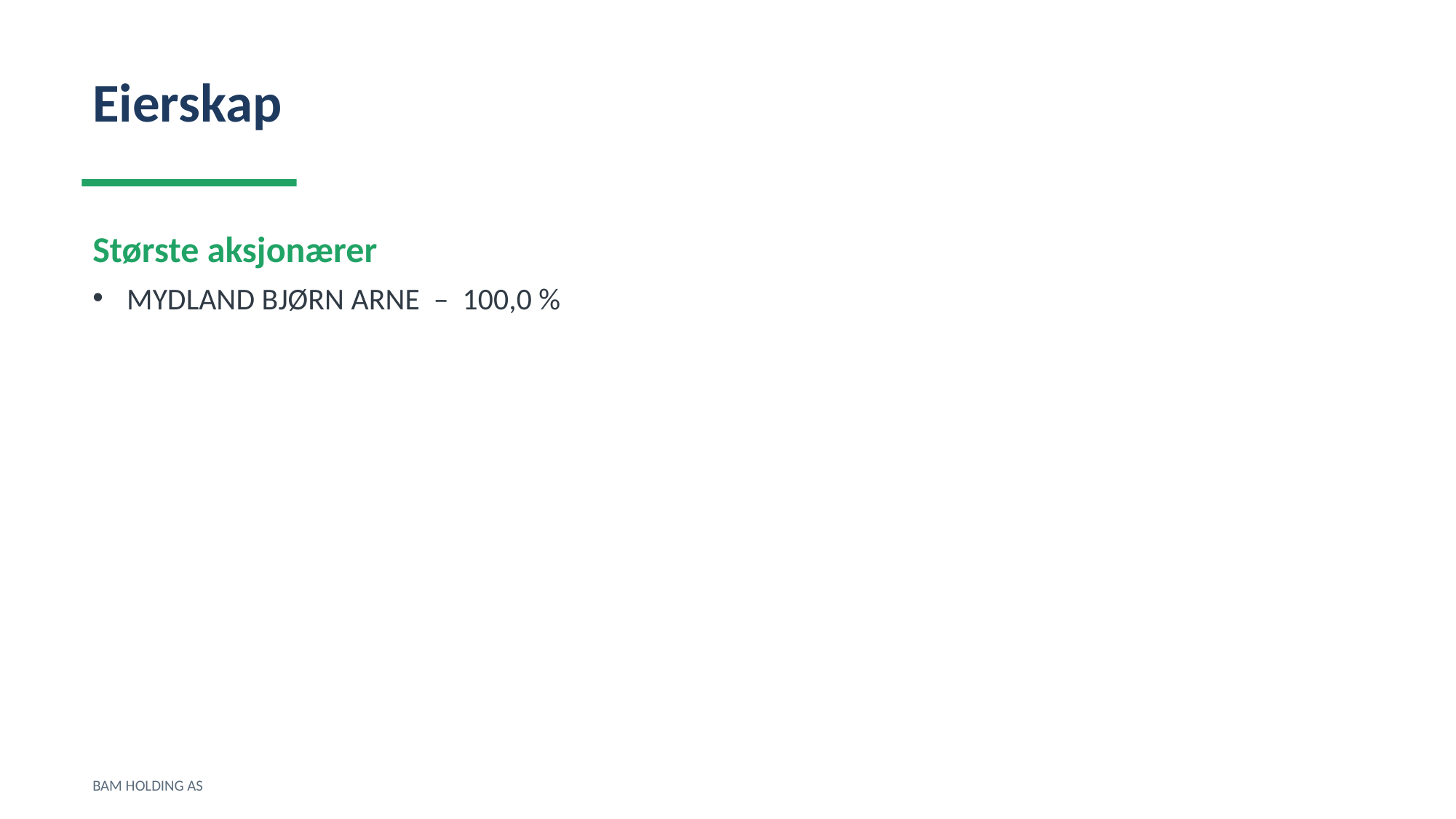

Eierskap

Største aksjonærer
MYDLAND BJØRN ARNE  –  100,0 %
BAM HOLDING AS